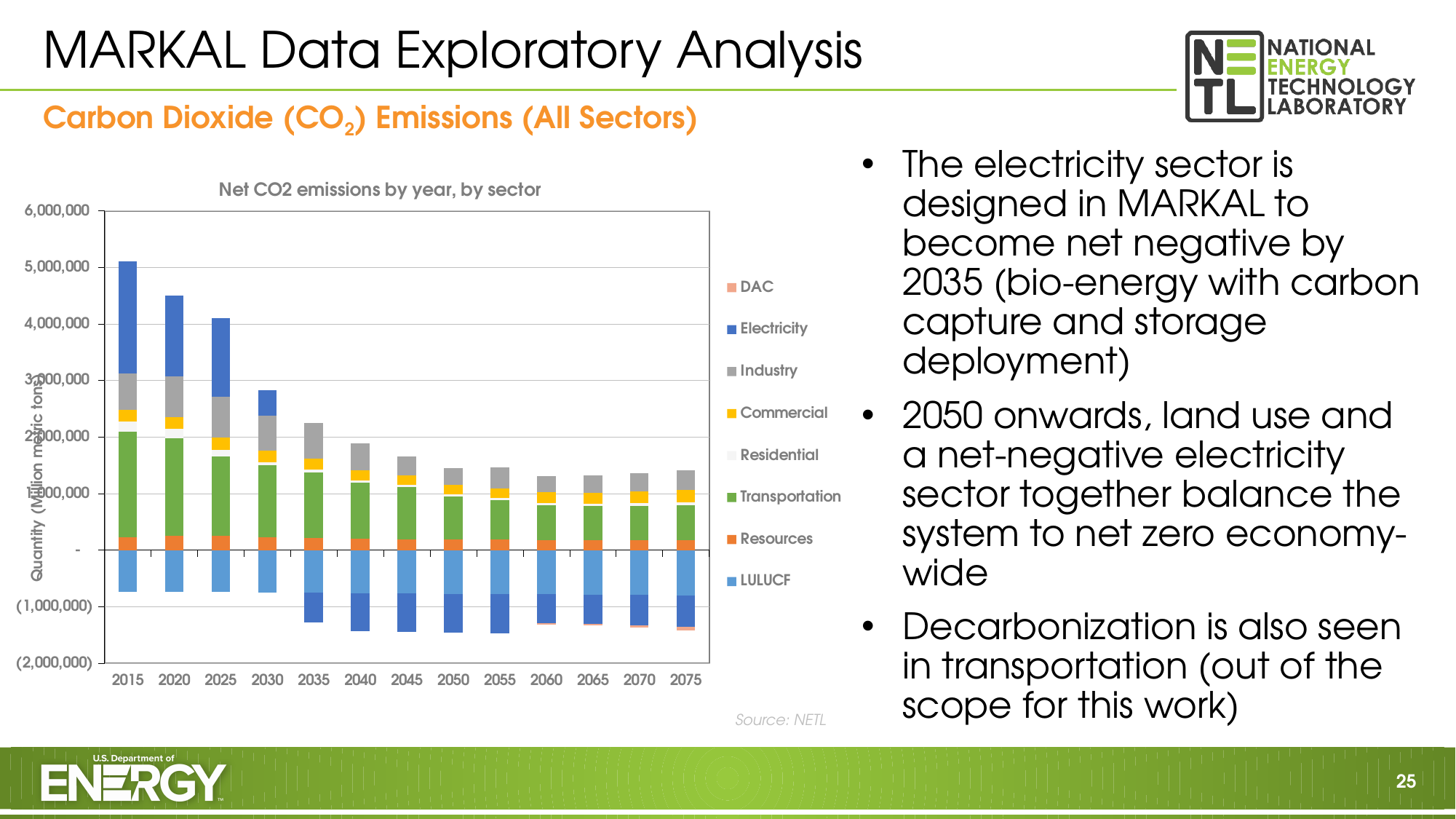

# MARKAL Data Exploratory Analysis
Carbon Dioxide (CO2) Emissions (All Sectors)
The electricity sector is designed in MARKAL to become net negative by 2035 (bio-energy with carbon capture and storage deployment)
2050 onwards, land use and a net-negative electricity sector together balance the system to net zero economy-wide
Decarbonization is also seen in transportation (out of the  scope for this work)

### Chart: Net CO2 emissions by year, by sector

| Category |  |  |  |  |  |  |  |  |
|---|---|---|---|---|---|---|---|---|
| 2015 | -733530.0 | 223991.0 | 1864769.5 | 191059.72 | 199941.19 | 651006.38 | 1973573.62 | 0.0 |
| 2020 | -738850.0 | 256599.0 | 1719785.0 | 168057.42 | 208065.92 | 716770.0 | 1427544.0 | 0.0 |
| 2025 | -744210.0 | 253526.0 | 1409617.25 | 114327.12 | 208193.72 | 727110.31 | 1387321.75 | 0.0 |
| 2030 | -749610.0 | 233057.0 | 1271841.88 | 53462.03 | 202131.14 | 617300.81 | 444869.75 | 0.0 |
| 2035 | -755050.0 | 218079.0 | 1159652.25 | 42261.26 | 193820.47 | 637761.44 | -530134.38 | 0.0 |
| 2040 | -760530.0 | 203013.0 | 994884.25 | 35763.04 | 177925.53 | 473168.03 | -675736.62 | 0.0 |
| 2045 | -766040.0 | 191932.0 | 925728.0 | 36121.75 | 174498.97 | 328151.5 | -684451.75 | 0.0 |
| 2050 | -771600.0 | 183957.0 | 762371.75 | 36489.25 | 173308.34 | 301002.94 | -693172.38 | 0.0 |
| 2055 | -777200.0 | 186860.0 | 694269.0 | 36865.83 | 173504.44 | 370053.06 | -690463.56 | 0.0 |
| 2060 | -782840.0 | 177832.0 | 620774.94 | 38269.2 | 183131.16 | 289482.66 | -511086.06 | -20987.0 |
| 2065 | -788520.0 | 177403.0 | 601014.12 | 39725.97 | 194994.09 | 312994.31 | -521787.09 | -20987.0 |
| 2070 | -794240.0 | 176632.0 | 609790.25 | 41238.21 | 207604.2 | 328500.44 | -540629.75 | -33606.0 |
| 2075 | -800000.0 | 177835.0 | 619001.62 | 42808.03 | 221272.5 | 348630.16 | -552735.69 | -61137.0 |
Source: NETL
25